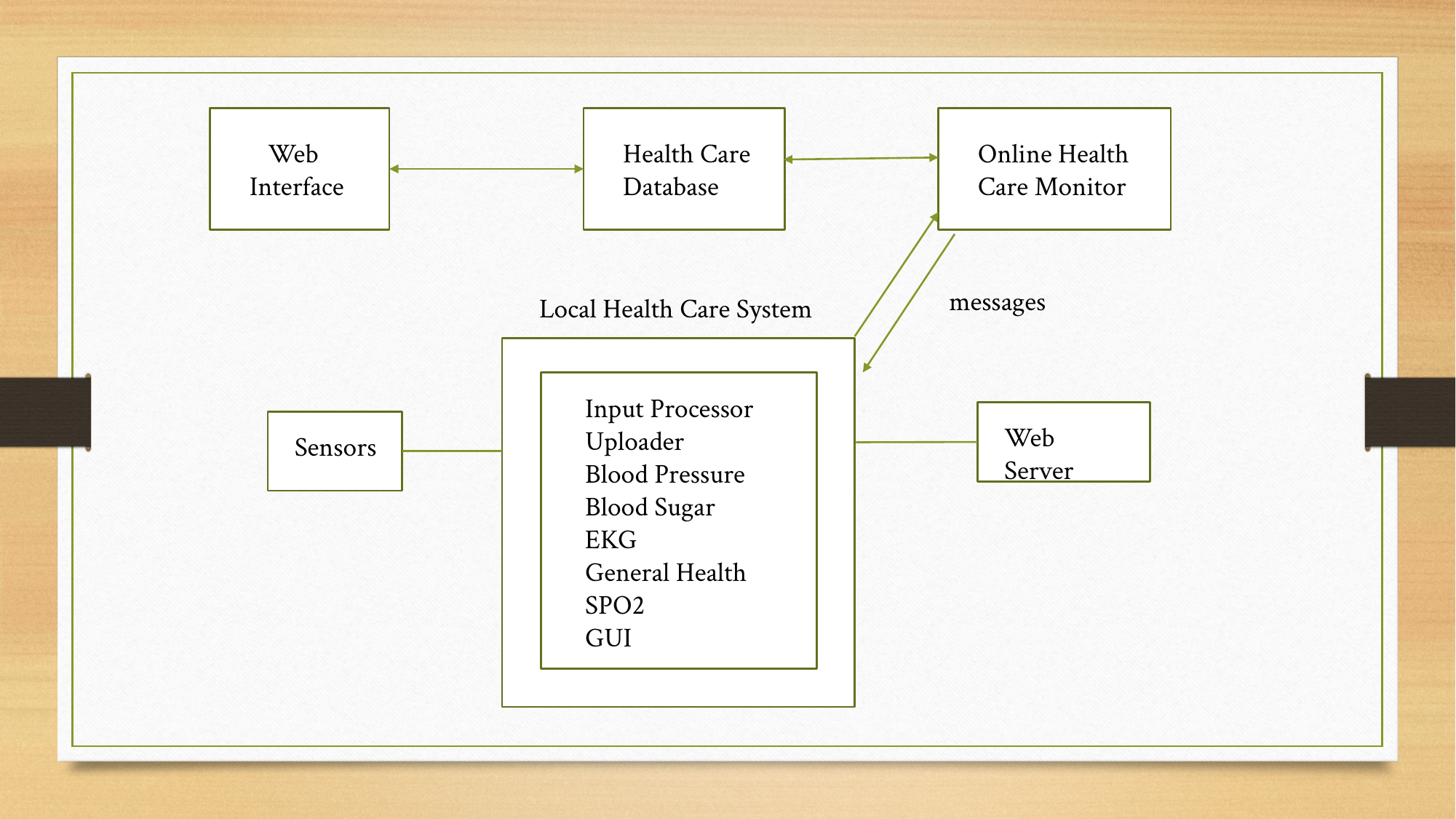

Web     Interface
Health Care Database
Online Health Care Monitor
messages
Local Health Care System

Input Processor
Uploader
Blood Pressure
Blood Sugar
EKG
General Health
SPO2
GUI

Web Server
Sensors